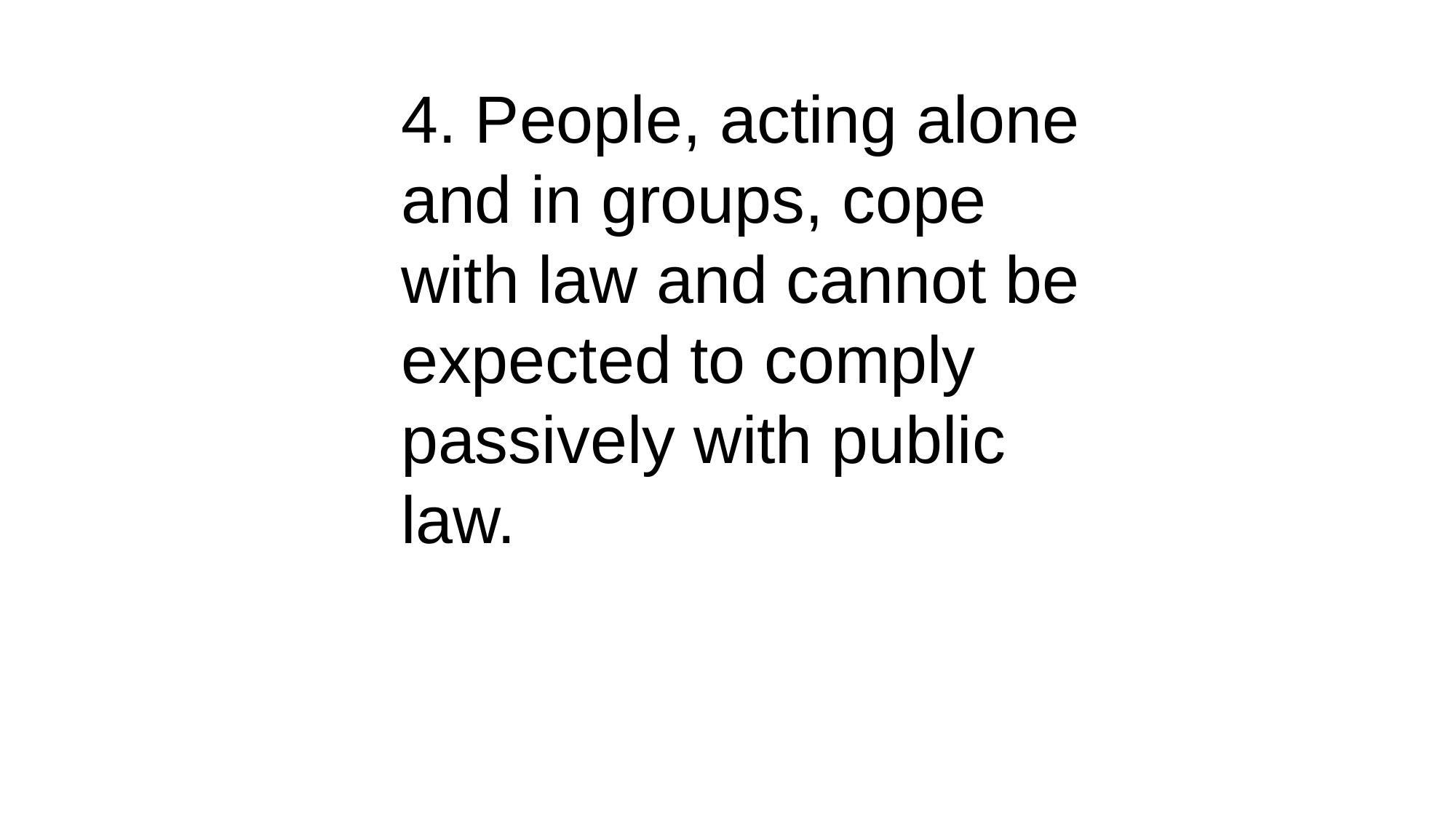

4. People, acting alone and in groups, cope with law and cannot be expected to comply passively with public law.